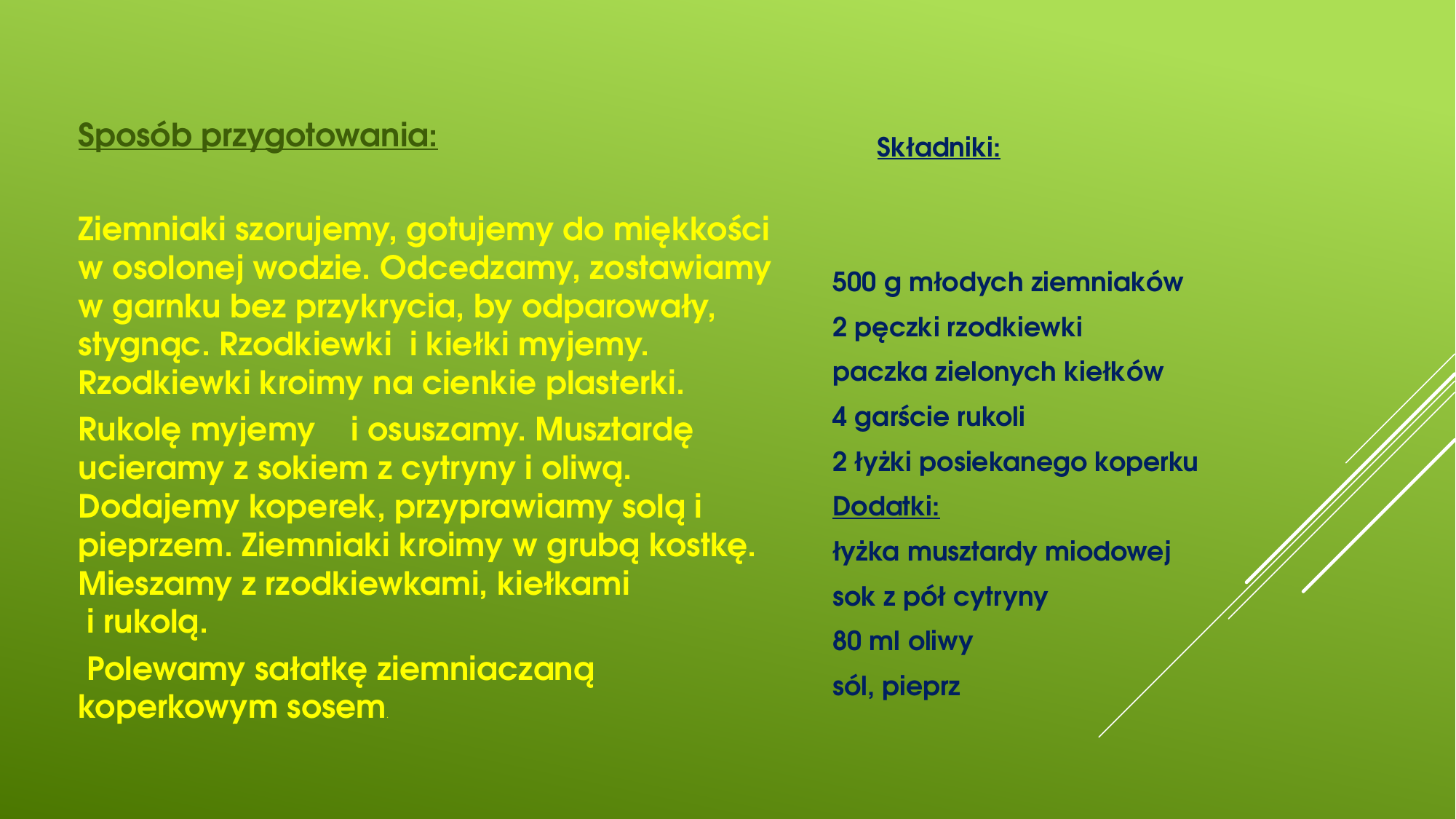

Sposób przygotowania:

Ziemniaki szorujemy, gotujemy do miękkości w osolonej wodzie. Odcedzamy, zostawiamy w garnku bez przykrycia, by odparowały, stygnąc. Rzodkiewki  i kiełki myjemy. Rzodkiewki kroimy na cienkie plasterki.
Rukolę myjemy    i osuszamy. Musztardę ucieramy z sokiem z cytryny i oliwą. Dodajemy koperek, przyprawiamy solą i pieprzem. Ziemniaki kroimy w grubą kostkę. Mieszamy z rzodkiewkami, kiełkami                  i rukolą.
 Polewamy sałatkę ziemniaczaną koperkowym sosem.

      Składniki:

500 g młodych ziemniaków
2 pęczki rzodkiewki
paczka zielonych kiełków
4 garście rukoli
2 łyżki posiekanego koperku
Dodatki:
łyżka musztardy miodowej
sok z pół cytryny
80 ml oliwy
sól, pieprz

#